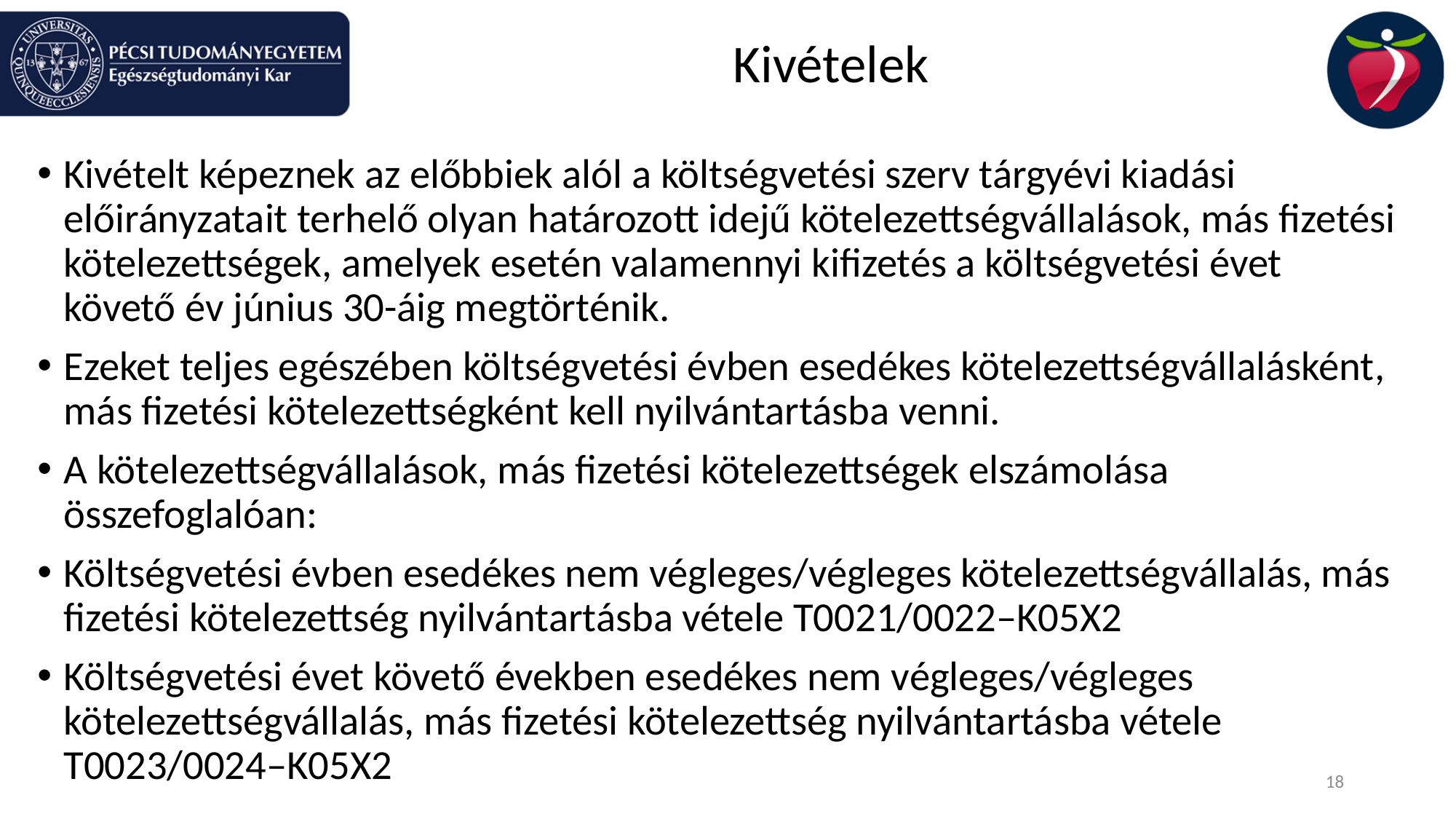

# Kivételek
Kivételt képeznek az előbbiek alól a költségvetési szerv tárgyévi kiadási előirányzatait terhelő olyan határozott idejű kötelezettségvállalások, más fizetési kötelezettségek, amelyek esetén valamennyi kifizetés a költségvetési évet követő év június 30-áig megtörténik.
Ezeket teljes egészében költségvetési évben esedékes kötelezettségvállalásként, más fizetési kötelezettségként kell nyilvántartásba venni.
A kötelezettségvállalások, más fizetési kötelezettségek elszámolása összefoglalóan:
Költségvetési évben esedékes nem végleges/végleges kötelezettségvállalás, más fizetési kötelezettség nyilvántartásba vétele T0021/0022–K05X2
Költségvetési évet követő években esedékes nem végleges/végleges kötelezettségvállalás, más fizetési kötelezettség nyilvántartásba vétele T0023/0024–K05X2
18